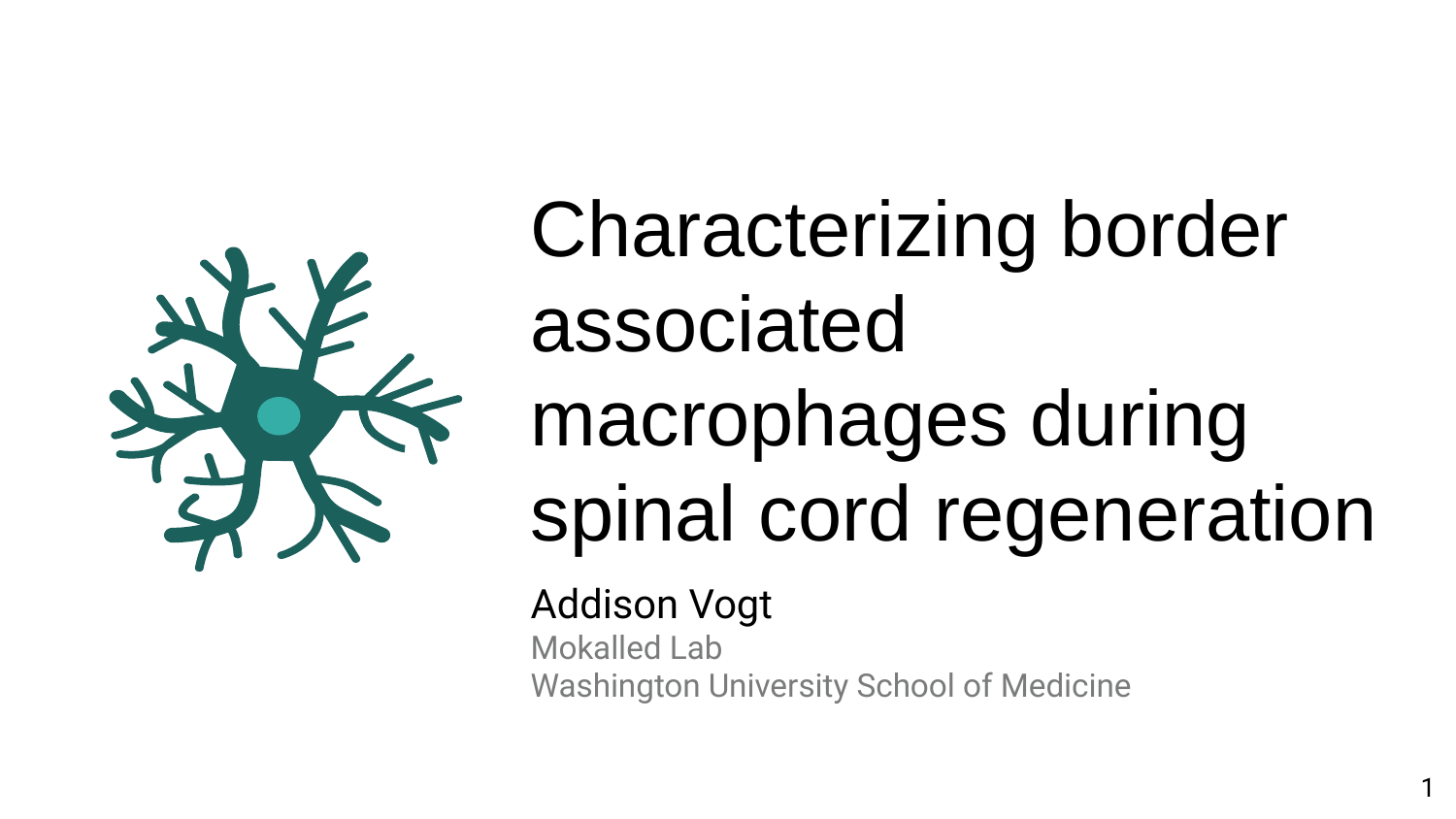

# Characterizing border associated macrophages during spinal cord regeneration

Addison Vogt
Mokalled Lab
Washington University School of Medicine
1